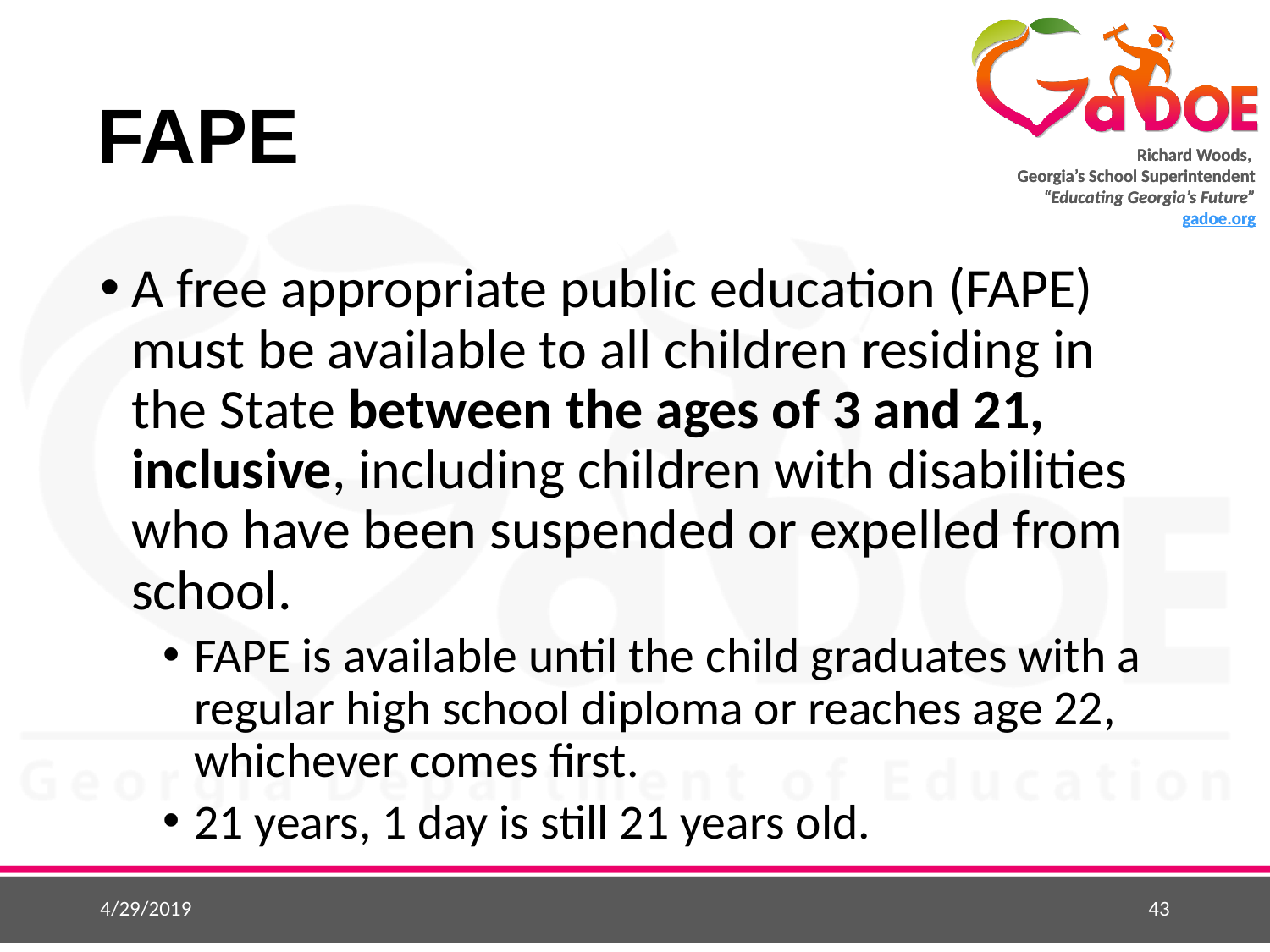

# FAPE
A free appropriate public education (FAPE) must be available to all children residing in the State between the ages of 3 and 21, inclusive, including children with disabilities who have been suspended or expelled from school.
FAPE is available until the child graduates with a regular high school diploma or reaches age 22, whichever comes first.
21 years, 1 day is still 21 years old.
4/29/2019
43